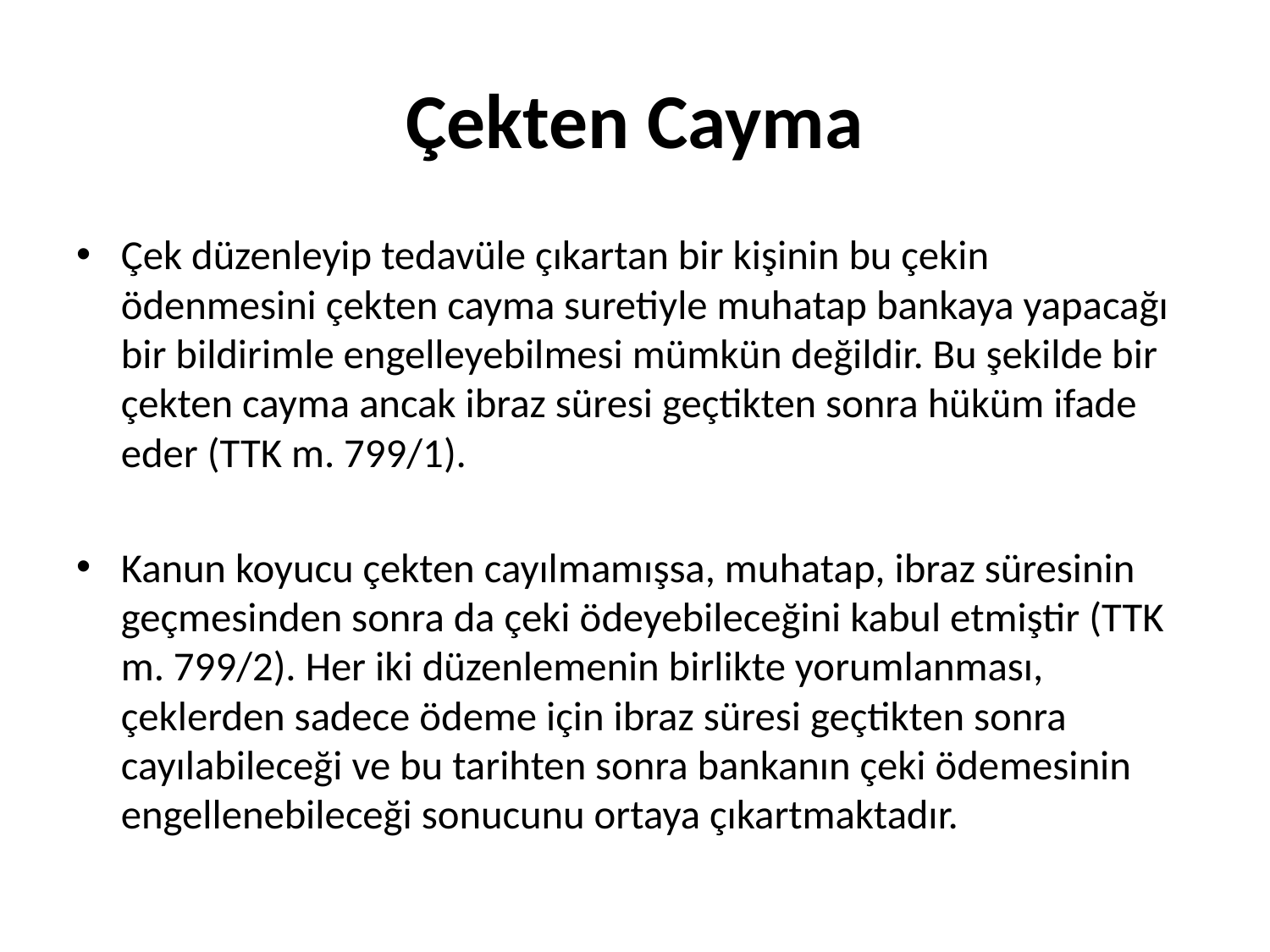

# Çekten Cayma
Çek düzenleyip tedavüle çıkartan bir kişinin bu çekin ödenmesini çekten cayma suretiyle muhatap bankaya yapacağı bir bildirimle engelleyebilmesi mümkün değildir. Bu şekilde bir çekten cayma ancak ibraz süresi geçtikten sonra hüküm ifade eder (TTK m. 799/1).

Kanun koyucu çekten cayılmamışsa, muhatap, ibraz süresinin geçmesinden sonra da çeki ödeyebileceğini kabul etmiştir (TTK m. 799/2). Her iki düzenlemenin birlikte yorumlanması, çeklerden sadece ödeme için ibraz süresi geçtikten sonra cayılabileceği ve bu tarihten sonra bankanın çeki ödemesinin engellenebileceği sonucunu ortaya çıkartmaktadır.